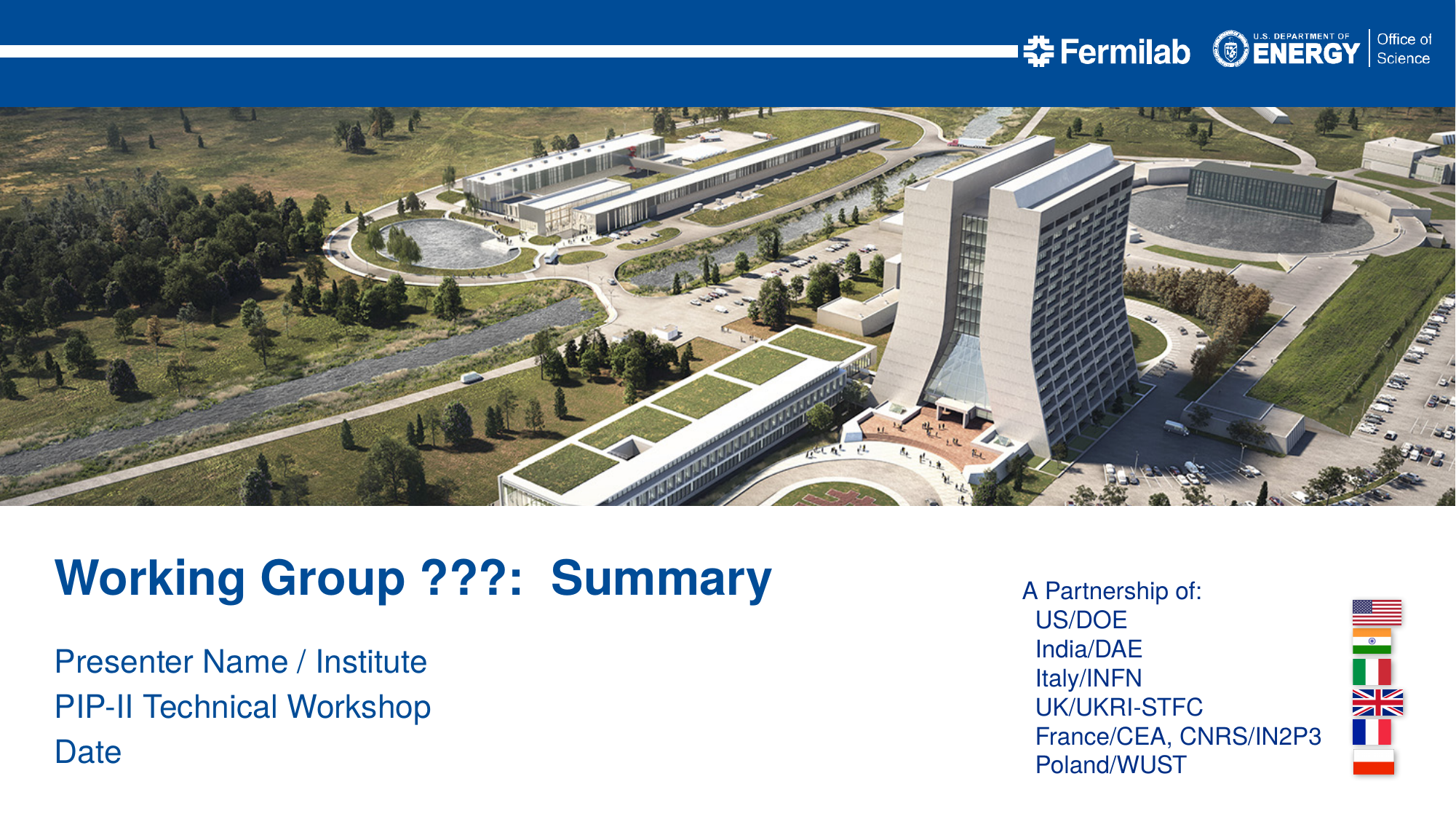

Working Group ???:  Summary
Presenter Name / Institute
PIP-II Technical Workshop
Date